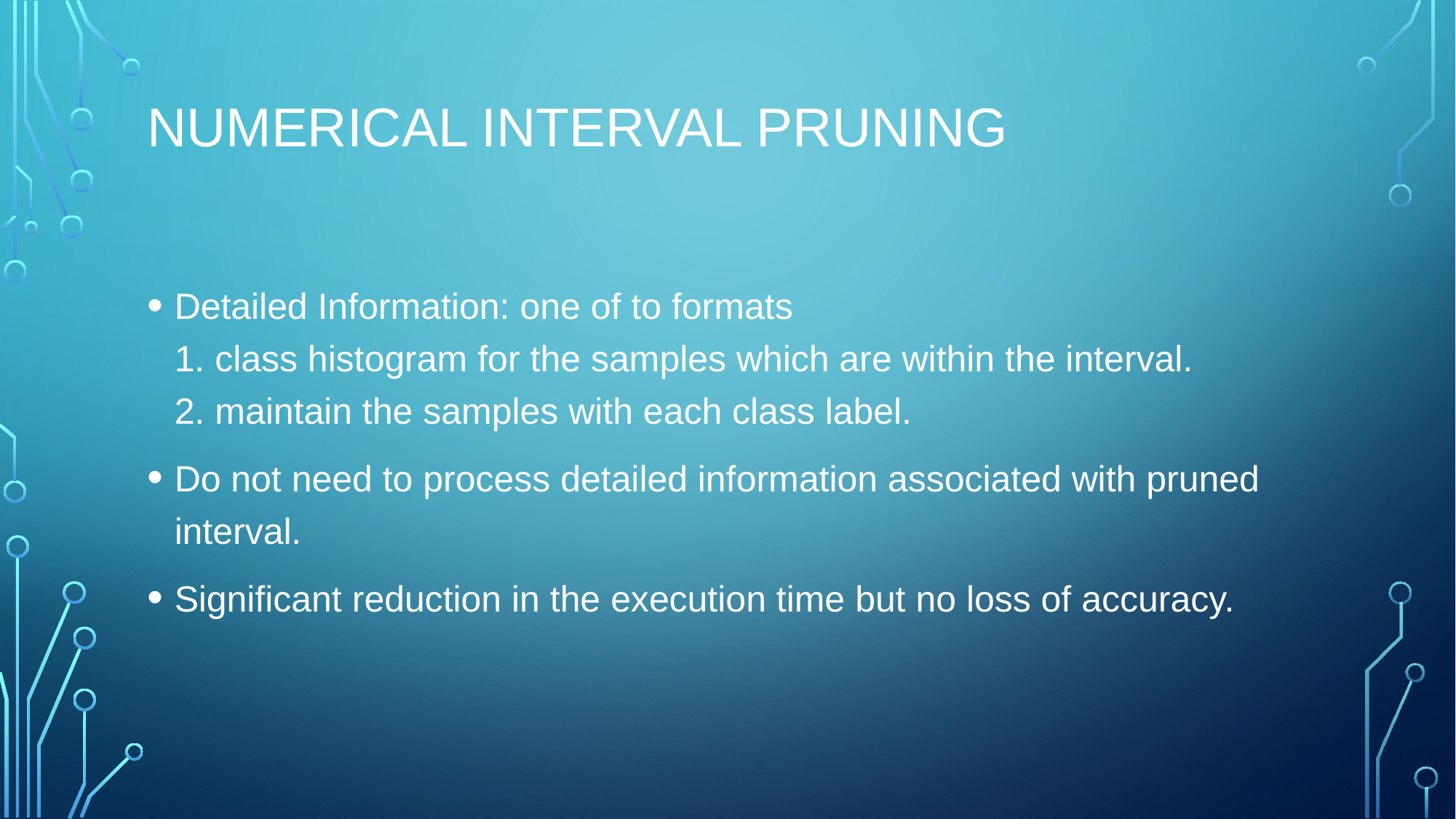

# Numerical Interval Pruning
Detailed Information: one of to formats
1. class histogram for the samples which are within the interval.
2. maintain the samples with each class label.
Do not need to process detailed information associated with pruned interval.
Significant reduction in the execution time but no loss of accuracy.